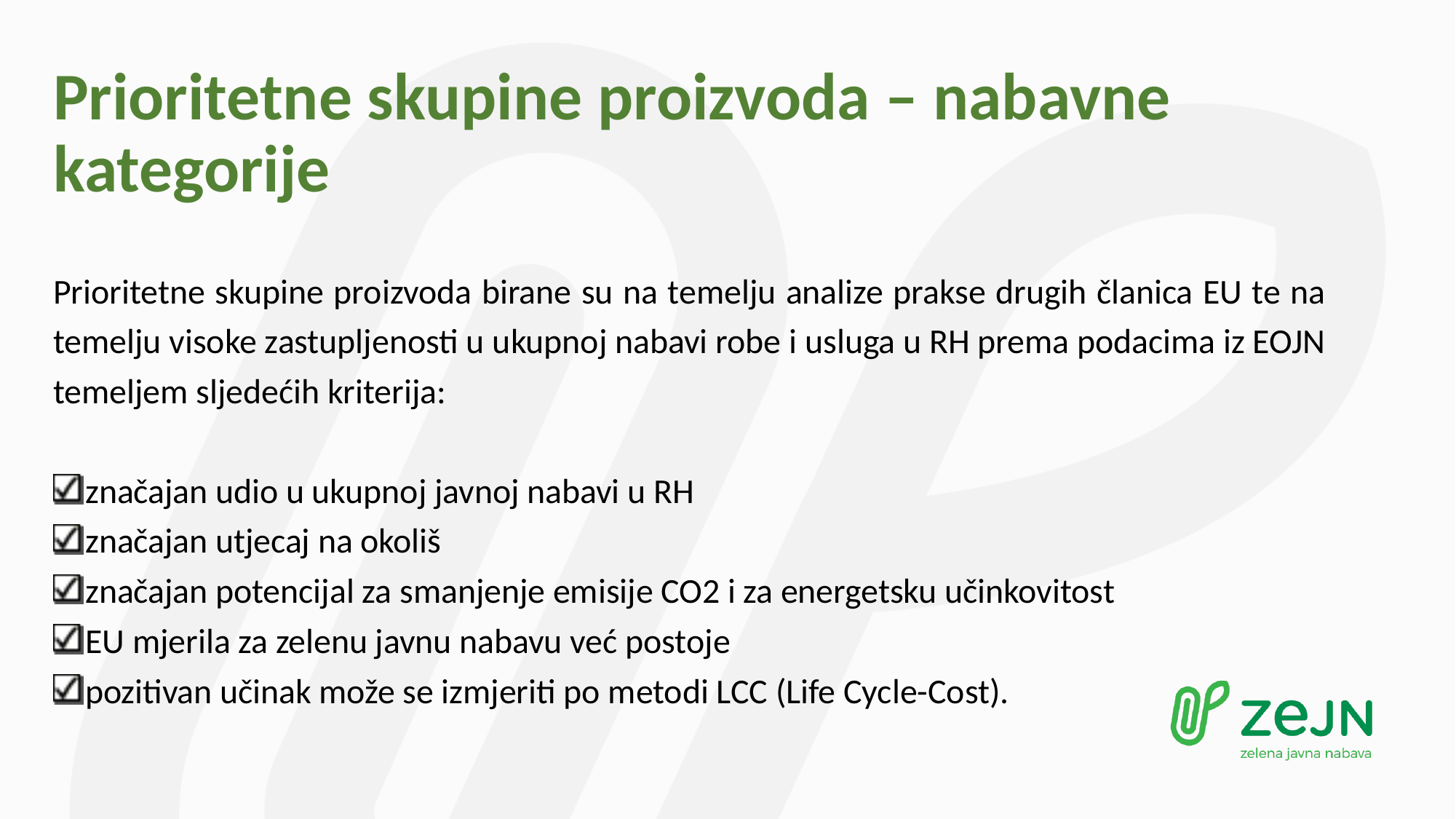

# Prioritetne skupine proizvoda – nabavne kategorije

Prioritetne skupine proizvoda birane su na temelju analize prakse drugih članica EU te na temelju visoke zastupljenosti u ukupnoj nabavi robe i usluga u RH prema podacima iz EOJN temeljem sljedećih kriterija:

 značajan udio u ukupnoj javnoj nabavi u RH
 značajan utjecaj na okoliš
 značajan potencijal za smanjenje emisije CO2 i za energetsku učinkovitost
 EU mjerila za zelenu javnu nabavu već postoje
 pozitivan učinak može se izmjeriti po metodi LCC (Life Cycle-Cost).